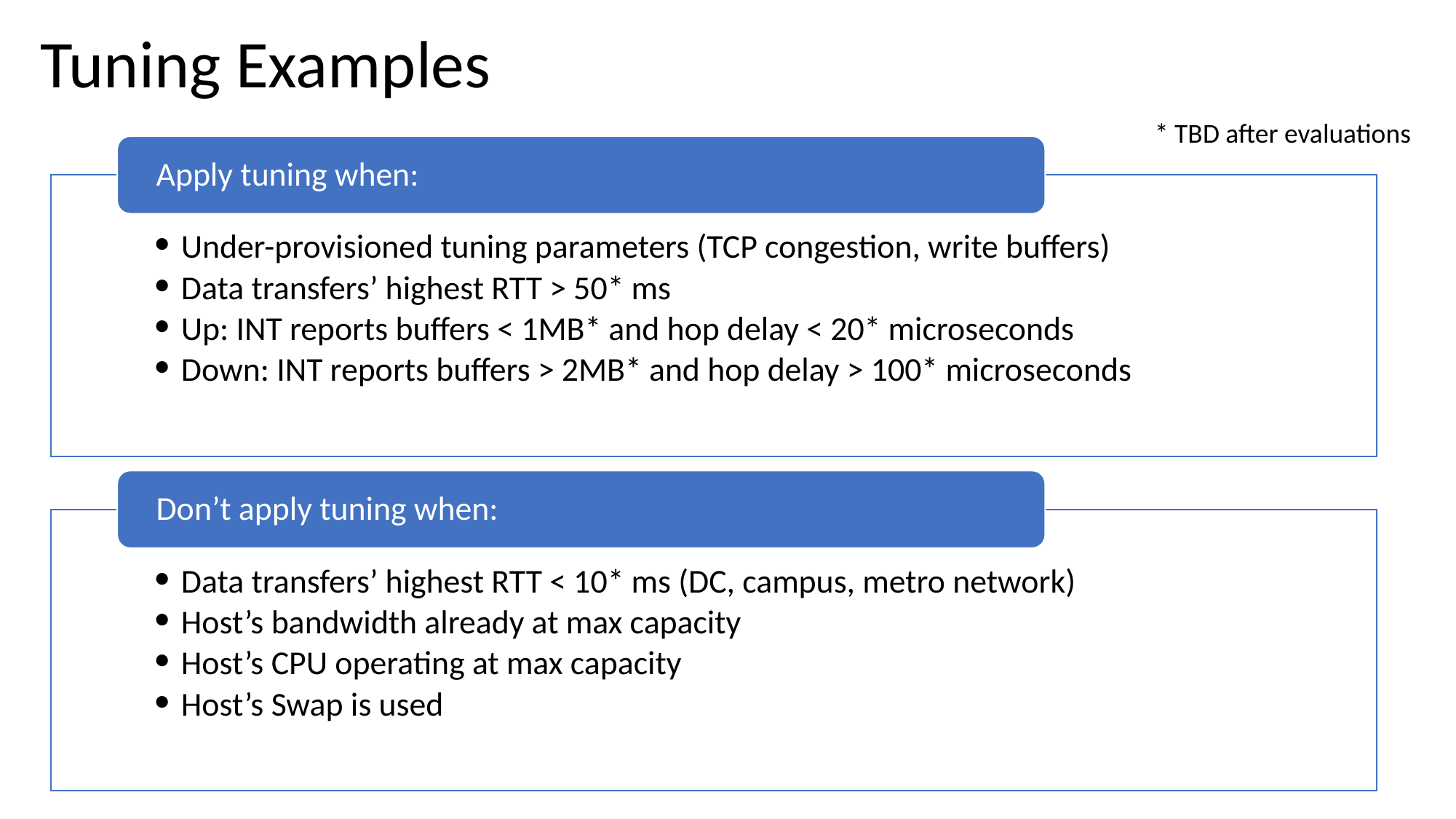

# Tuning Examples
* TBD after evaluations

Apply tuning when:

Under-provisioned tuning parameters (TCP congestion, write buffers)
Data transfers’ highest RTT > 50* ms
Up: INT reports buffers < 1MB* and hop delay < 20* microseconds
Down: INT reports buffers > 2MB* and hop delay > 100* microseconds

Don’t apply tuning when:

Data transfers’ highest RTT < 10* ms (DC, campus, metro network)
Host’s bandwidth already at max capacity
Host’s CPU operating at max capacity
Host’s Swap is used